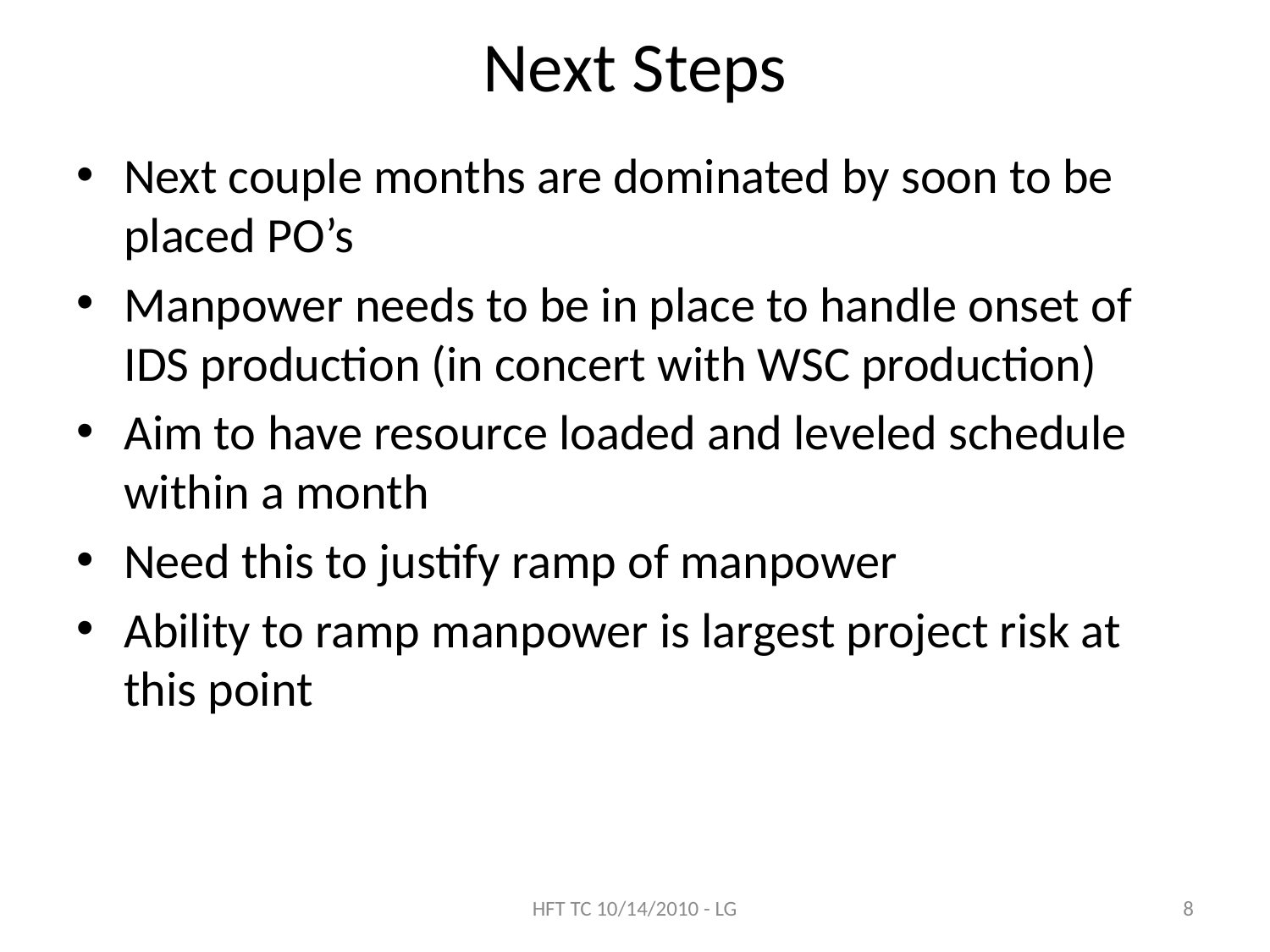

# Next Steps
Next couple months are dominated by soon to be placed PO’s
Manpower needs to be in place to handle onset of IDS production (in concert with WSC production)
Aim to have resource loaded and leveled schedule within a month
Need this to justify ramp of manpower
Ability to ramp manpower is largest project risk at this point
HFT TC 10/14/2010 - LG
8